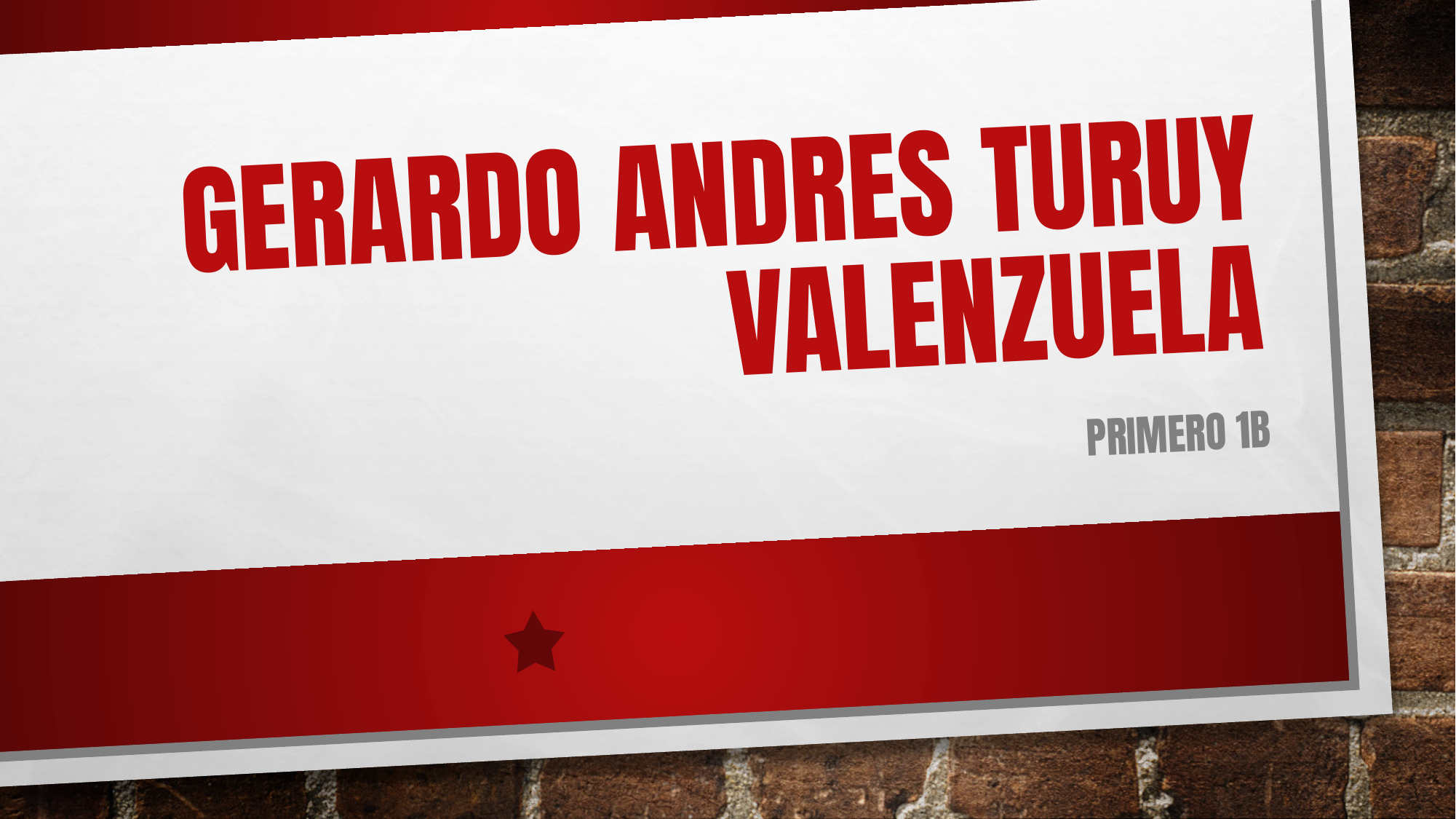

# GERARDO ANDRES TURUY VALENZUELA
PRIMERO 1B